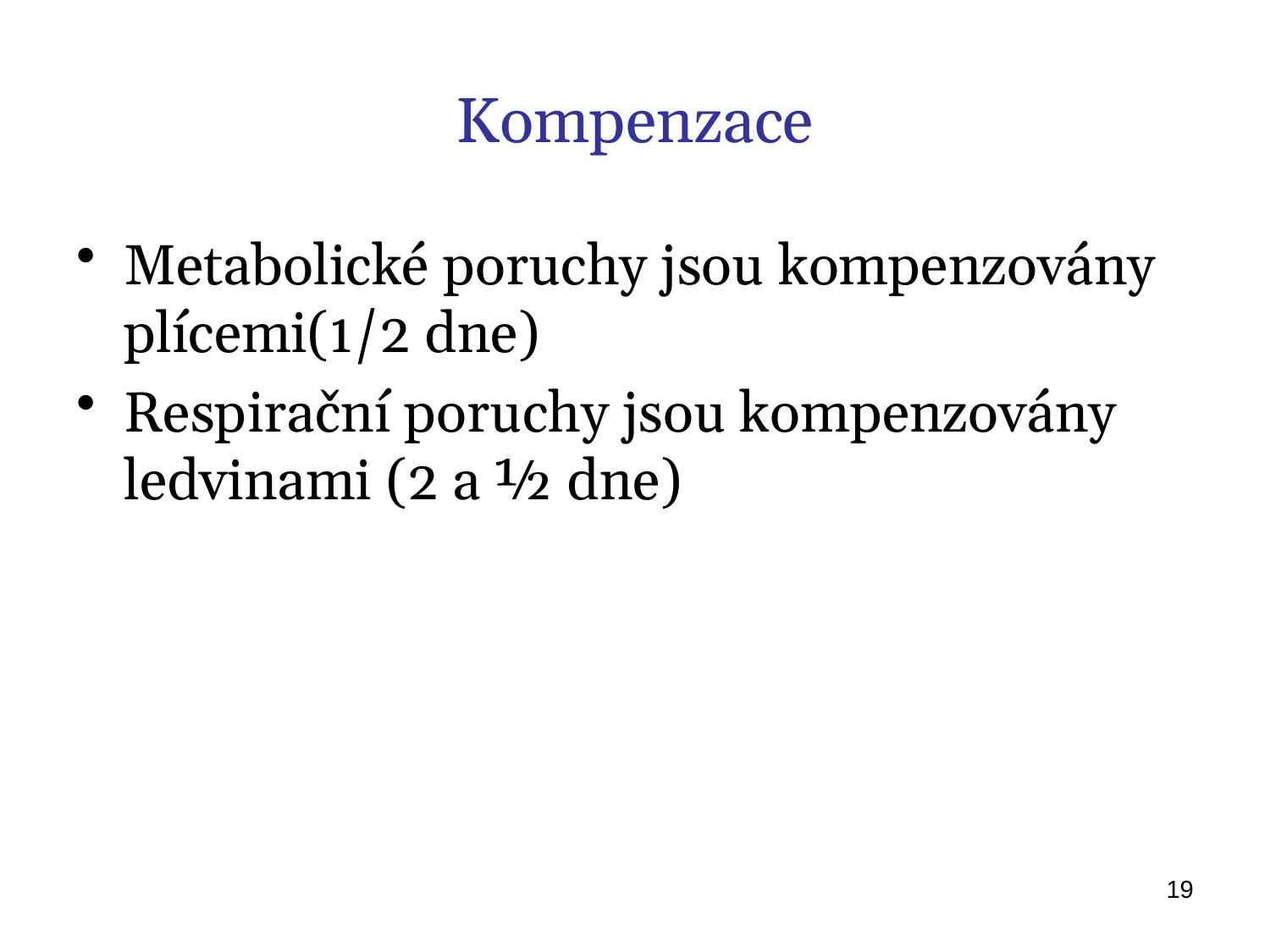

# Kompenzace
Metabolické poruchy jsou kompenzovány plícemi(1/2 dne)
Respirační poruchy jsou kompenzovány ledvinami (2 a ½ dne)
19